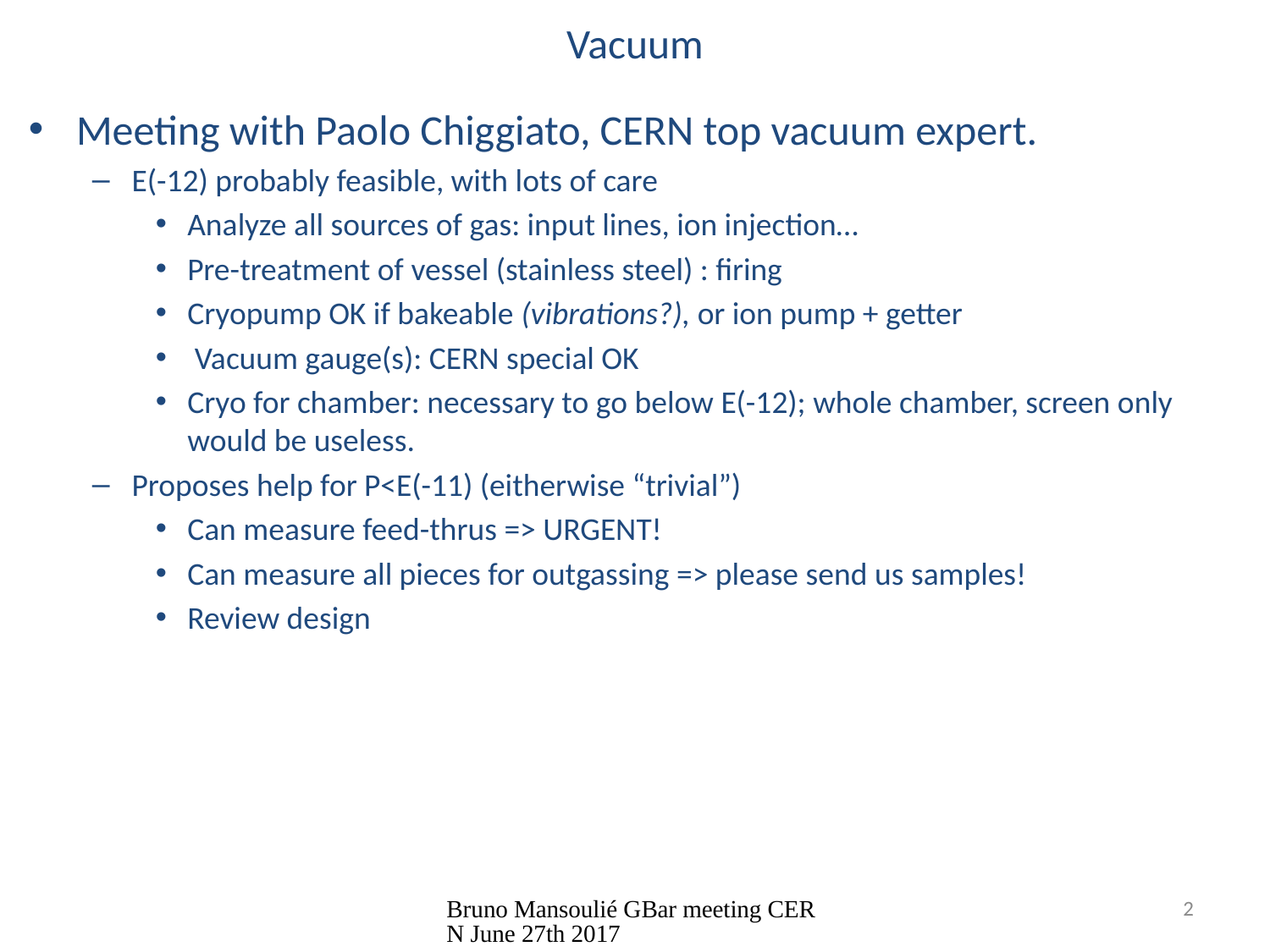

# Vacuum
Meeting with Paolo Chiggiato, CERN top vacuum expert.
E(-12) probably feasible, with lots of care
Analyze all sources of gas: input lines, ion injection…
Pre-treatment of vessel (stainless steel) : firing
Cryopump OK if bakeable (vibrations?), or ion pump + getter
 Vacuum gauge(s): CERN special OK
Cryo for chamber: necessary to go below E(-12); whole chamber, screen only would be useless.
Proposes help for P<E(-11) (eitherwise “trivial”)
Can measure feed-thrus => URGENT!
Can measure all pieces for outgassing => please send us samples!
Review design
Bruno Mansoulié GBar meeting CERN June 27th 2017
2